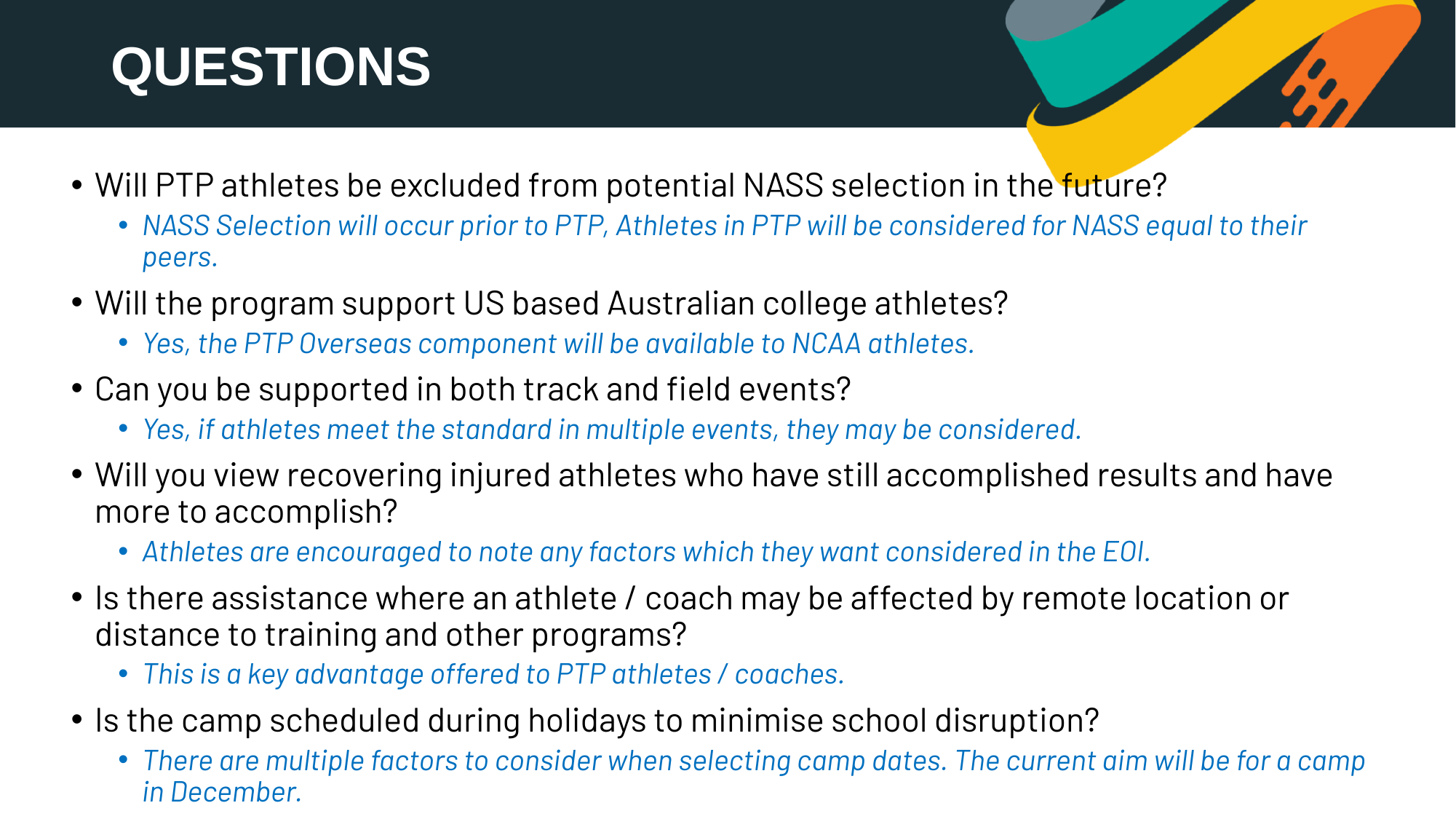

# QUESTIONS
Will PTP athletes be excluded from potential NASS selection in the future?
NASS Selection will occur prior to PTP, Athletes in PTP will be considered for NASS equal to their peers.
Will the program support US based Australian college athletes?
Yes, the PTP Overseas component will be available to NCAA athletes.
Can you be supported in both track and field events?
Yes, if athletes meet the standard in multiple events, they may be considered.
Will you view recovering injured athletes who have still accomplished results and have more to accomplish?
Athletes are encouraged to note any factors which they want considered in the EOI.
Is there assistance where an athlete / coach may be affected by remote location or distance to training and other programs?
This is a key advantage offered to PTP athletes / coaches.
Is the camp scheduled during holidays to minimise school disruption?
There are multiple factors to consider when selecting camp dates. The current aim will be for a camp in December.